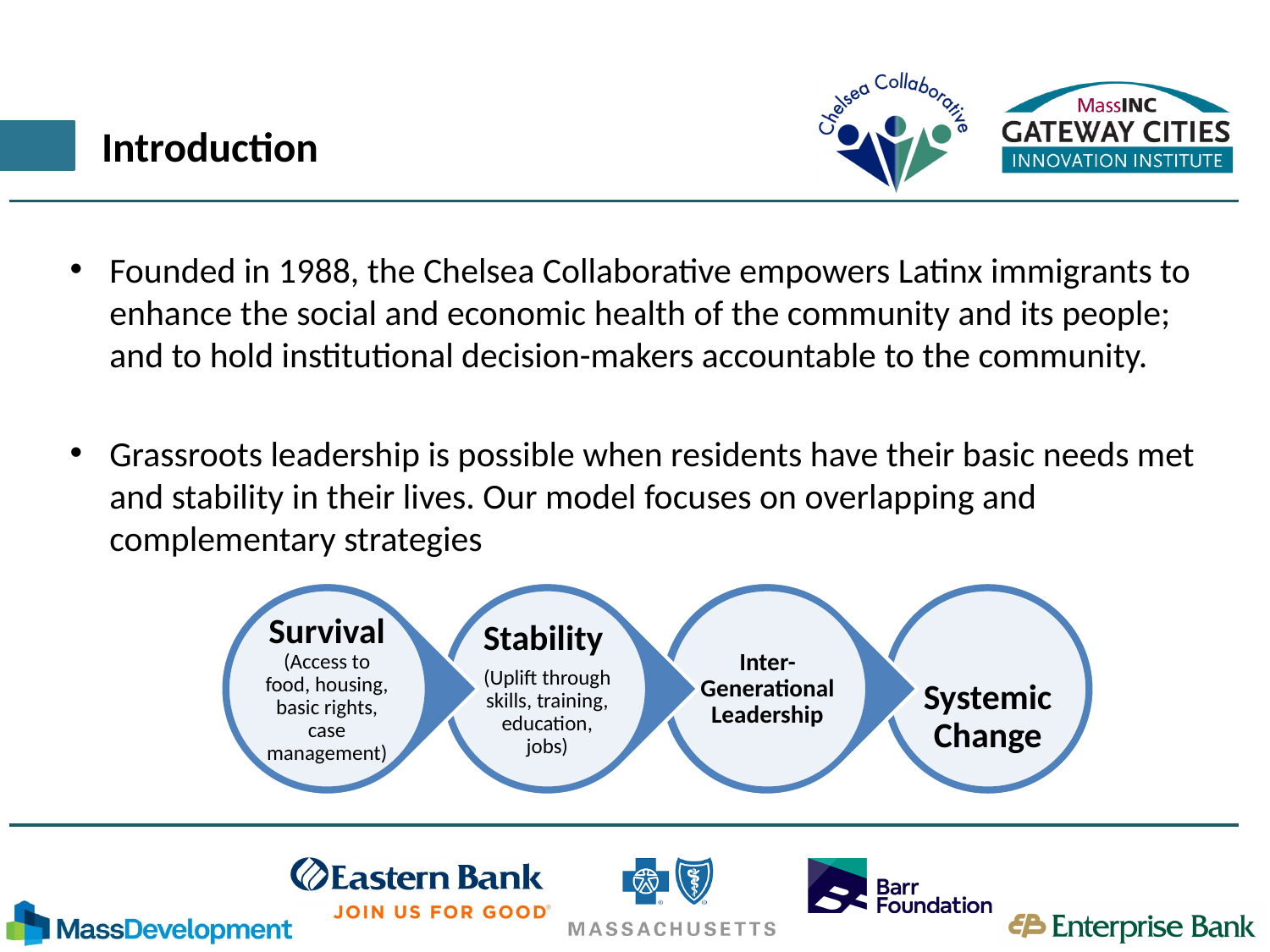

# Introduction
Founded in 1988, the Chelsea Collaborative empowers Latinx immigrants to enhance the social and economic health of the community and its people; and to hold institutional decision-makers accountable to the community.

Grassroots leadership is possible when residents have their basic needs met and stability in their lives. Our model focuses on overlapping and complementary strategies

Systemic Change

Survival (Access to food, housing, basic rights, case management)

Stability
(Uplift through skills, training, education, jobs)

Inter-Generational Leadership